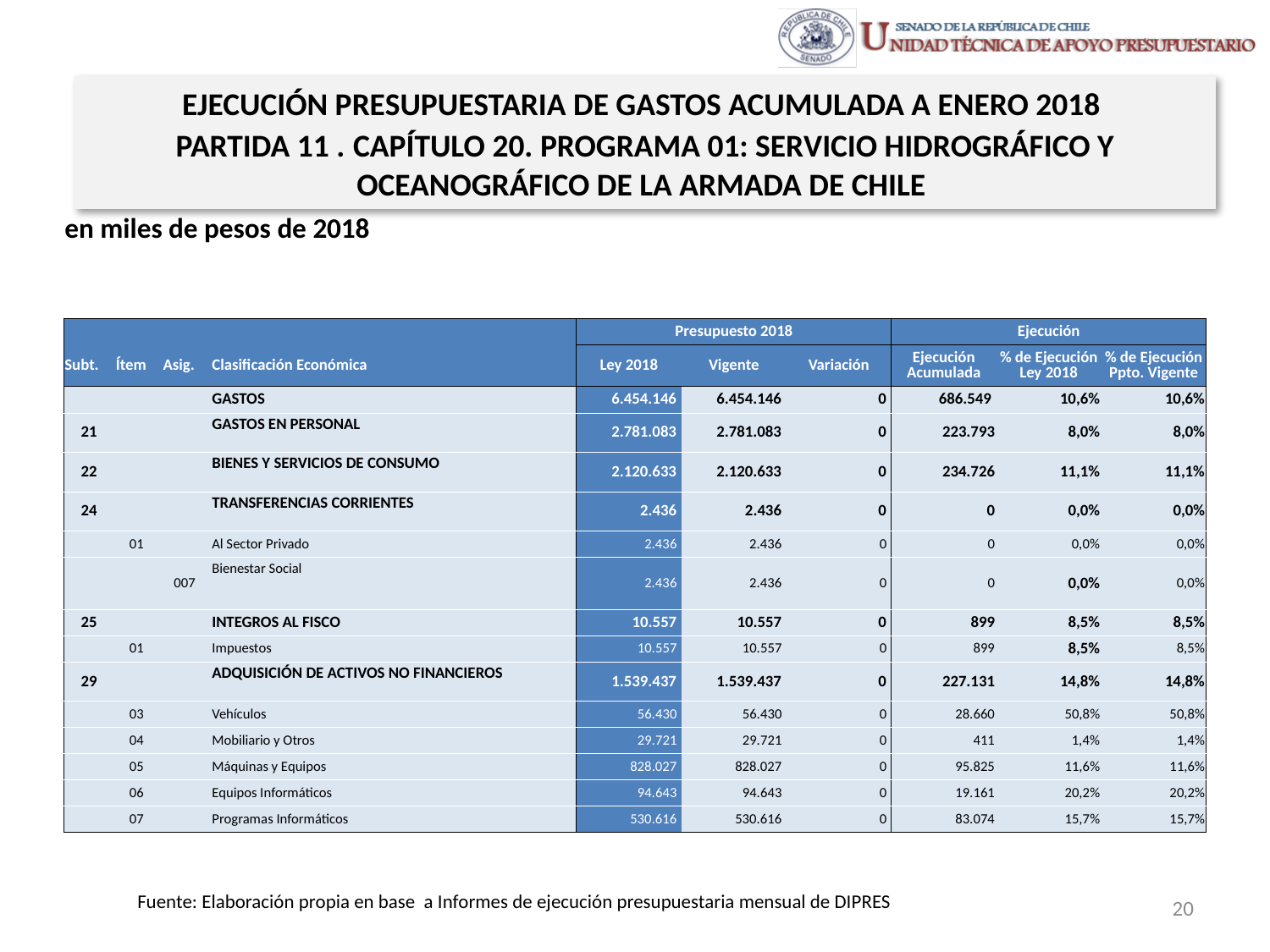

EJECUCIÓN PRESUPUESTARIA DE GASTOS ACUMULADA A ENERO 2018
PARTIDA 11 . CAPÍTULO 20. PROGRAMA 01: SERVICIO HIDROGRÁFICO Y OCEANOGRÁFICO DE LA ARMADA DE CHILE
en miles de pesos de 2018
|  |  |  |  | Presupuesto 2018 |  |  | Ejecución |  |  |
| --- | --- | --- | --- | --- | --- | --- | --- | --- | --- |
| Subt. | Ítem | Asig. | Clasificación Económica | Ley 2018 | Vigente | Variación | Ejecución Acumulada | % de Ejecución Ley 2018 | % de Ejecución Ppto. Vigente |
|  |  |  | GASTOS | 6.454.146 | 6.454.146 | 0 | 686.549 | 10,6% | 10,6% |
| 21 |  |  | GASTOS EN PERSONAL | 2.781.083 | 2.781.083 | 0 | 223.793 | 8,0% | 8,0% |
| 22 |  |  | BIENES Y SERVICIOS DE CONSUMO | 2.120.633 | 2.120.633 | 0 | 234.726 | 11,1% | 11,1% |
| 24 |  |  | TRANSFERENCIAS CORRIENTES | 2.436 | 2.436 | 0 | 0 | 0,0% | 0,0% |
|  | 01 |  | Al Sector Privado | 2.436 | 2.436 | 0 | 0 | 0,0% | 0,0% |
|  |  | 007 | Bienestar Social | 2.436 | 2.436 | 0 | 0 | 0,0% | 0,0% |
| 25 |  |  | INTEGROS AL FISCO | 10.557 | 10.557 | 0 | 899 | 8,5% | 8,5% |
|  | 01 |  | Impuestos | 10.557 | 10.557 | 0 | 899 | 8,5% | 8,5% |
| 29 |  |  | ADQUISICIÓN DE ACTIVOS NO FINANCIEROS | 1.539.437 | 1.539.437 | 0 | 227.131 | 14,8% | 14,8% |
|  | 03 |  | Vehículos | 56.430 | 56.430 | 0 | 28.660 | 50,8% | 50,8% |
|  | 04 |  | Mobiliario y Otros | 29.721 | 29.721 | 0 | 411 | 1,4% | 1,4% |
|  | 05 |  | Máquinas y Equipos | 828.027 | 828.027 | 0 | 95.825 | 11,6% | 11,6% |
|  | 06 |  | Equipos Informáticos | 94.643 | 94.643 | 0 | 19.161 | 20,2% | 20,2% |
|  | 07 |  | Programas Informáticos | 530.616 | 530.616 | 0 | 83.074 | 15,7% | 15,7% |
Fuente: Elaboración propia en base  a Informes de ejecución presupuestaria mensual de DIPRES

20